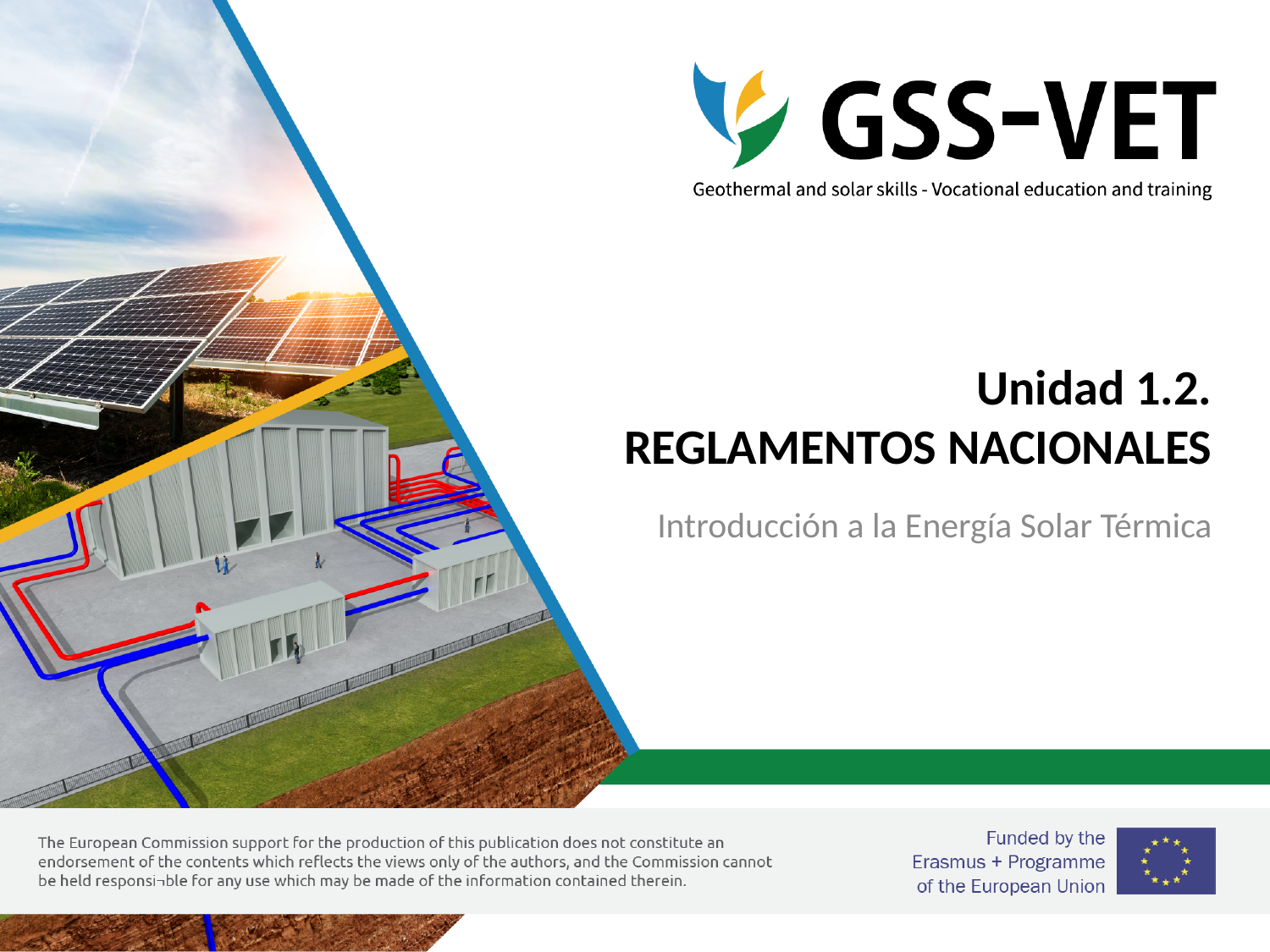

# Unidad 1.2. REGLAMENTOS NACIONALES
Introducción a la Energía Solar Térmica